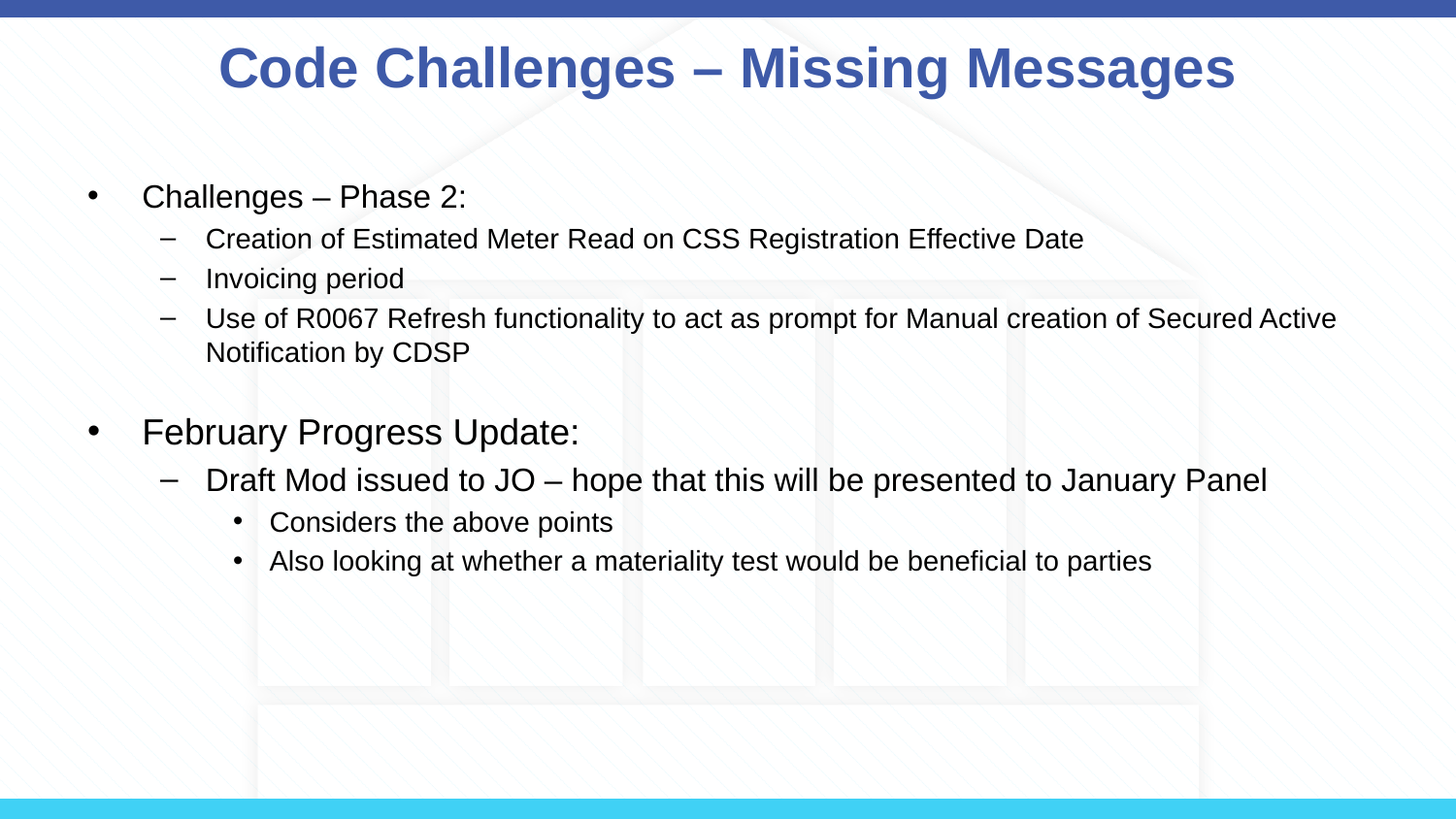

# Code Challenges – Missing Messages
Challenges – Phase 2:
Creation of Estimated Meter Read on CSS Registration Effective Date
Invoicing period
Use of R0067 Refresh functionality to act as prompt for Manual creation of Secured Active Notification by CDSP

February Progress Update:
Draft Mod issued to JO – hope that this will be presented to January Panel
Considers the above points
Also looking at whether a materiality test would be beneficial to parties